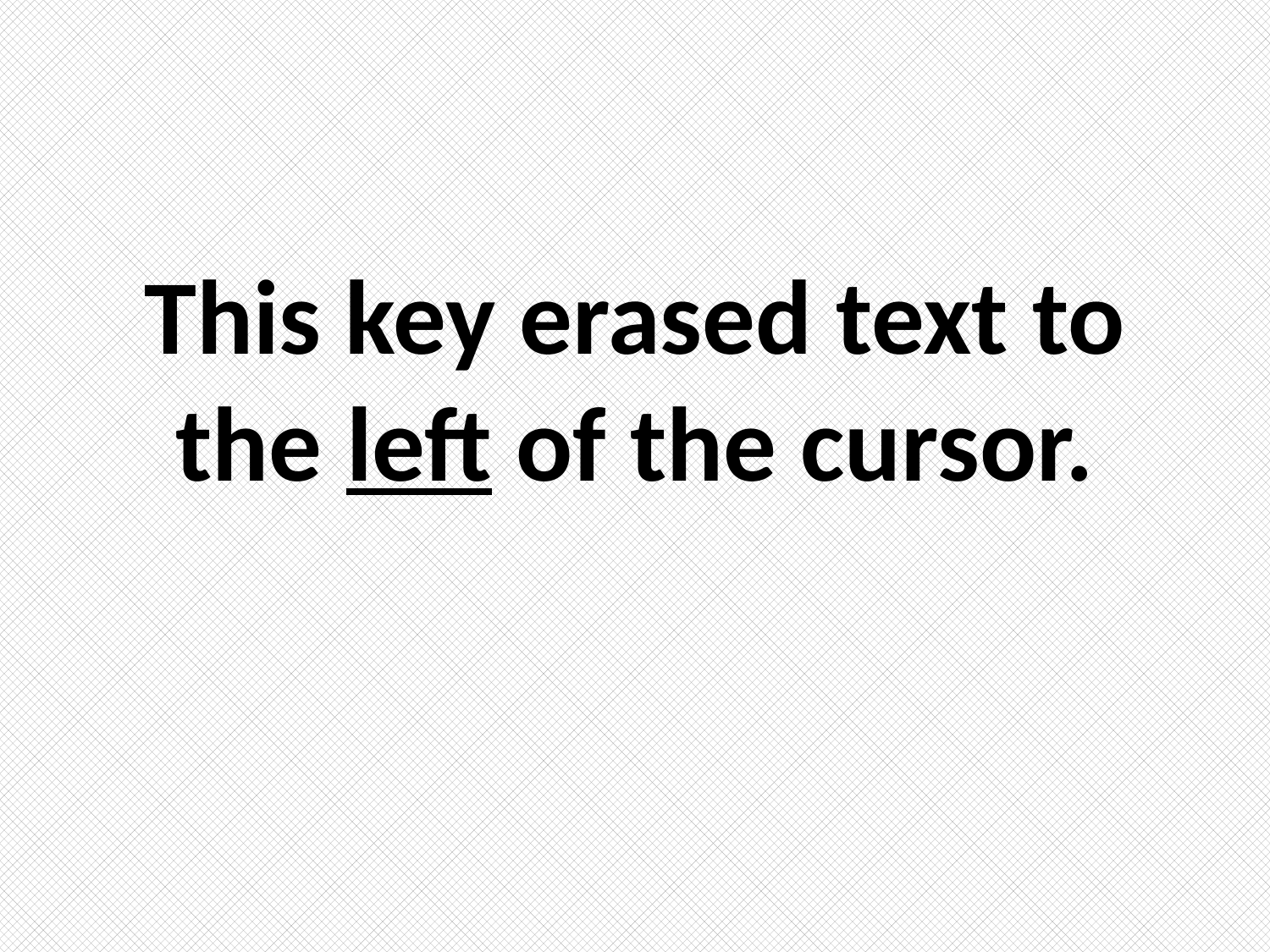

# This key erased text to the left of the cursor.